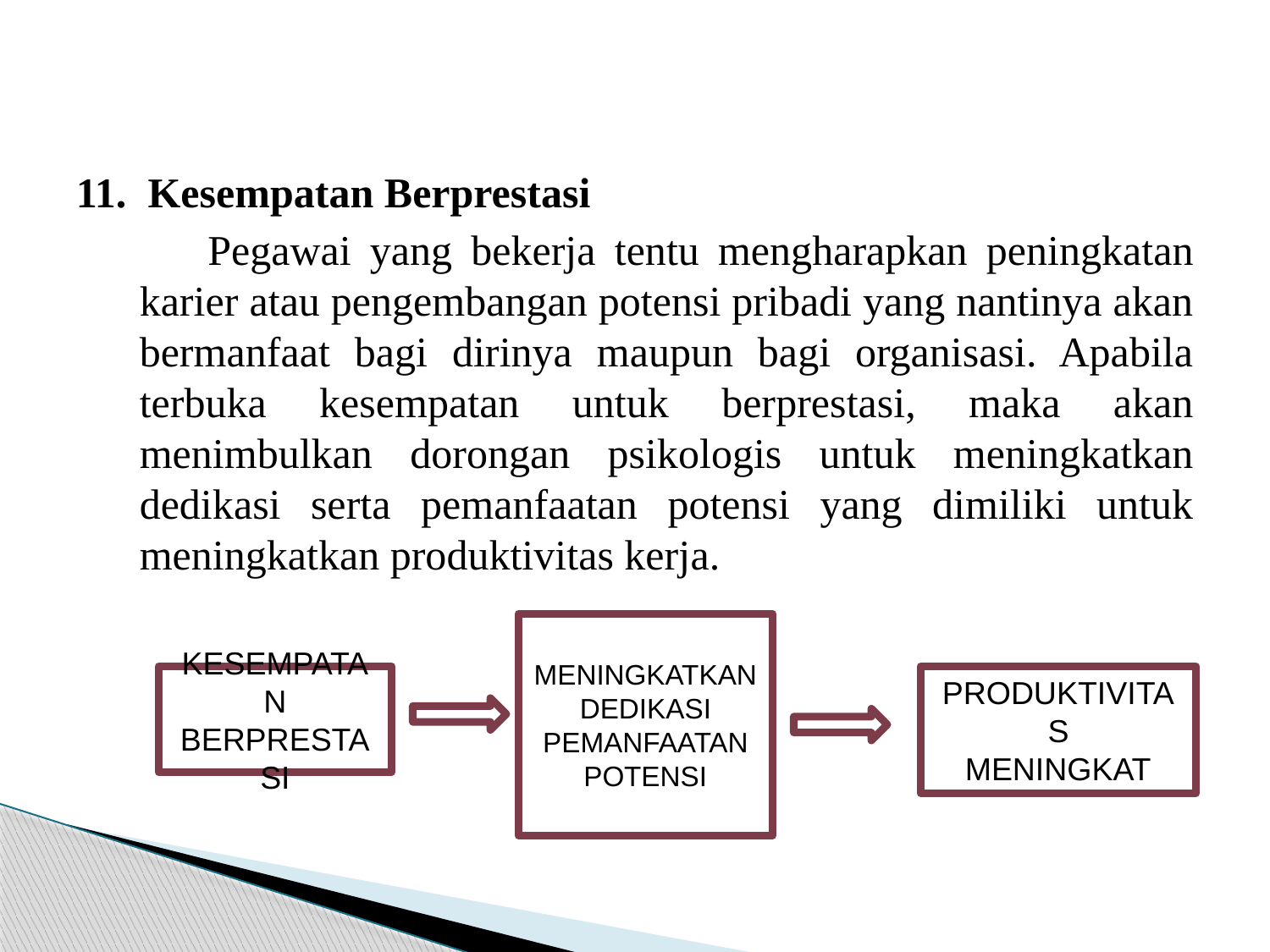

#
11.  Kesempatan Berprestasi
       Pegawai yang bekerja tentu mengharapkan peningkatan karier atau pengembangan potensi pribadi yang nantinya akan bermanfaat bagi dirinya maupun bagi organisasi. Apabila terbuka kesempatan untuk berprestasi, maka akan menimbulkan dorongan psikologis untuk meningkatkan dedikasi serta pemanfaatan potensi yang dimiliki untuk meningkatkan produktivitas kerja.
MENINGKATKAN DEDIKASI PEMANFAATAN
POTENSI
KESEMPATAN
BERPRESTASI
PRODUKTIVITAS
MENINGKAT